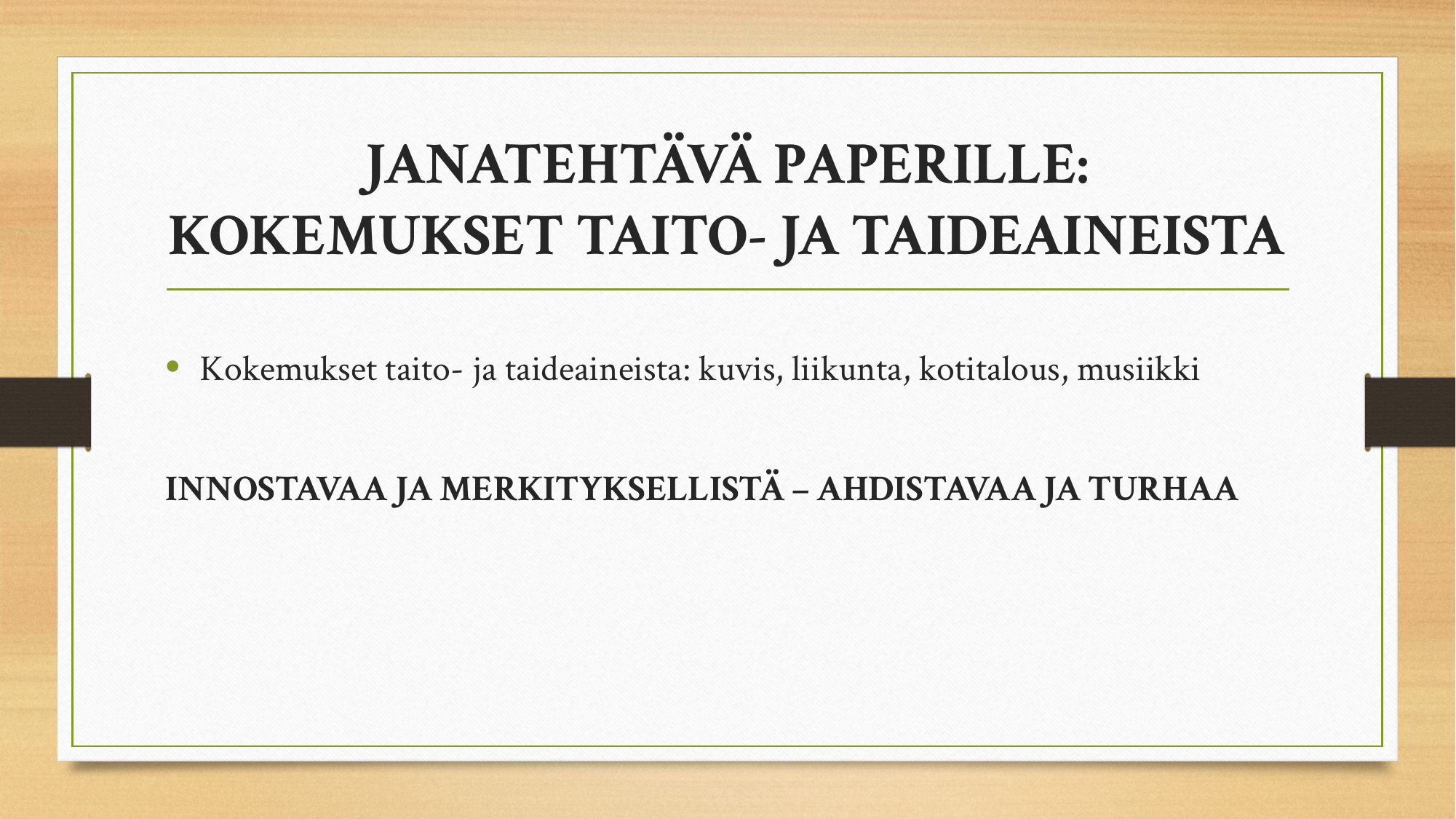

# JANATEHTÄVÄ PAPERILLE: KOKEMUKSET TAITO- JA TAIDEAINEISTA
Kokemukset taito- ja taideaineista: kuvis, liikunta, kotitalous, musiikki

INNOSTAVAA JA MERKITYKSELLISTÄ – AHDISTAVAA JA TURHAA